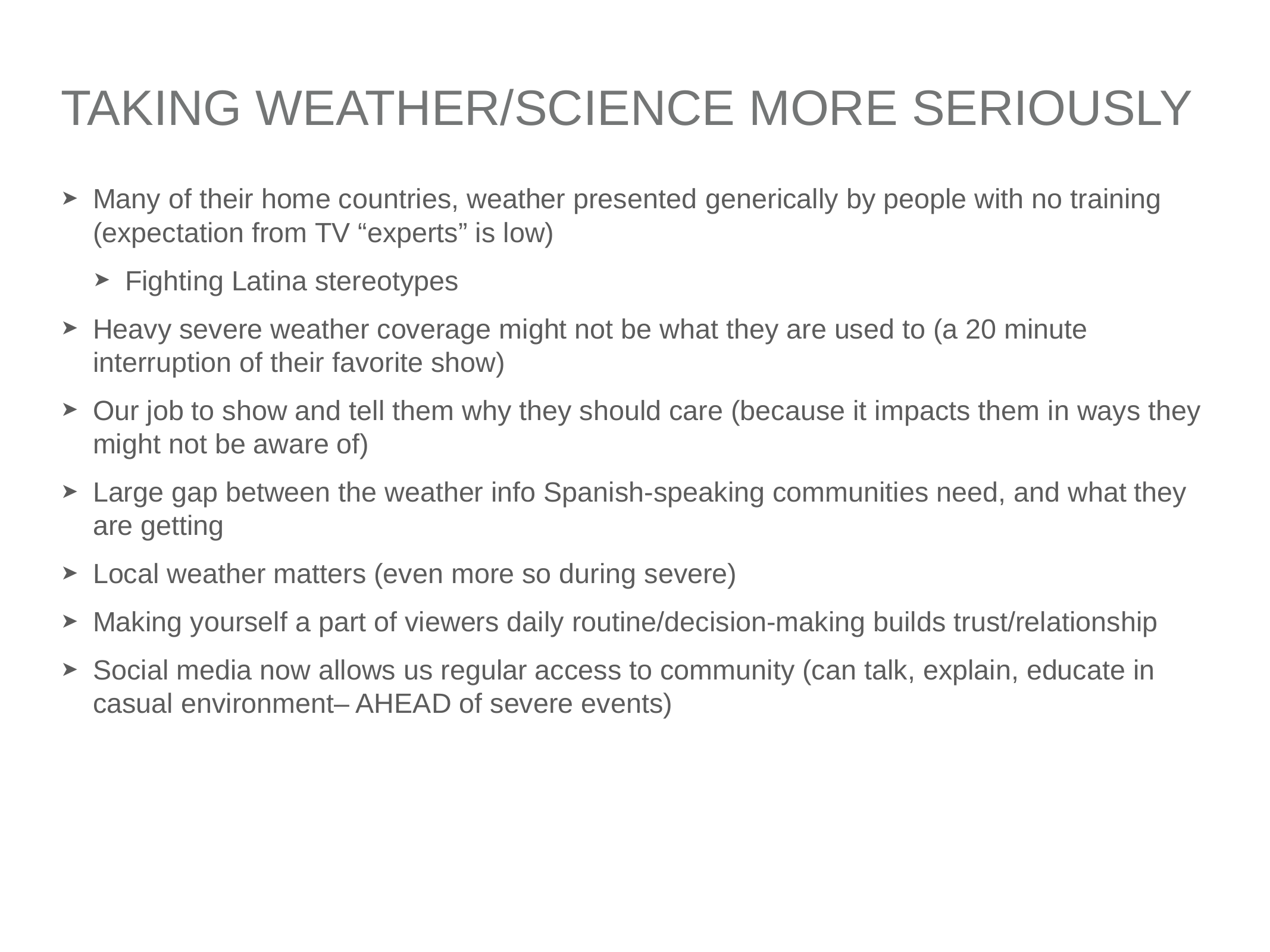

# taking weather/science more seriously

Many of their home countries, weather presented generically by people with no training (expectation from TV “experts” is low)
Fighting Latina stereotypes
Heavy severe weather coverage might not be what they are used to (a 20 minute interruption of their favorite show)
Our job to show and tell them why they should care (because it impacts them in ways they might not be aware of)
Large gap between the weather info Spanish-speaking communities need, and what they are getting
Local weather matters (even more so during severe)
Making yourself a part of viewers daily routine/decision-making builds trust/relationship
Social media now allows us regular access to community (can talk, explain, educate in casual environment– AHEAD of severe events)